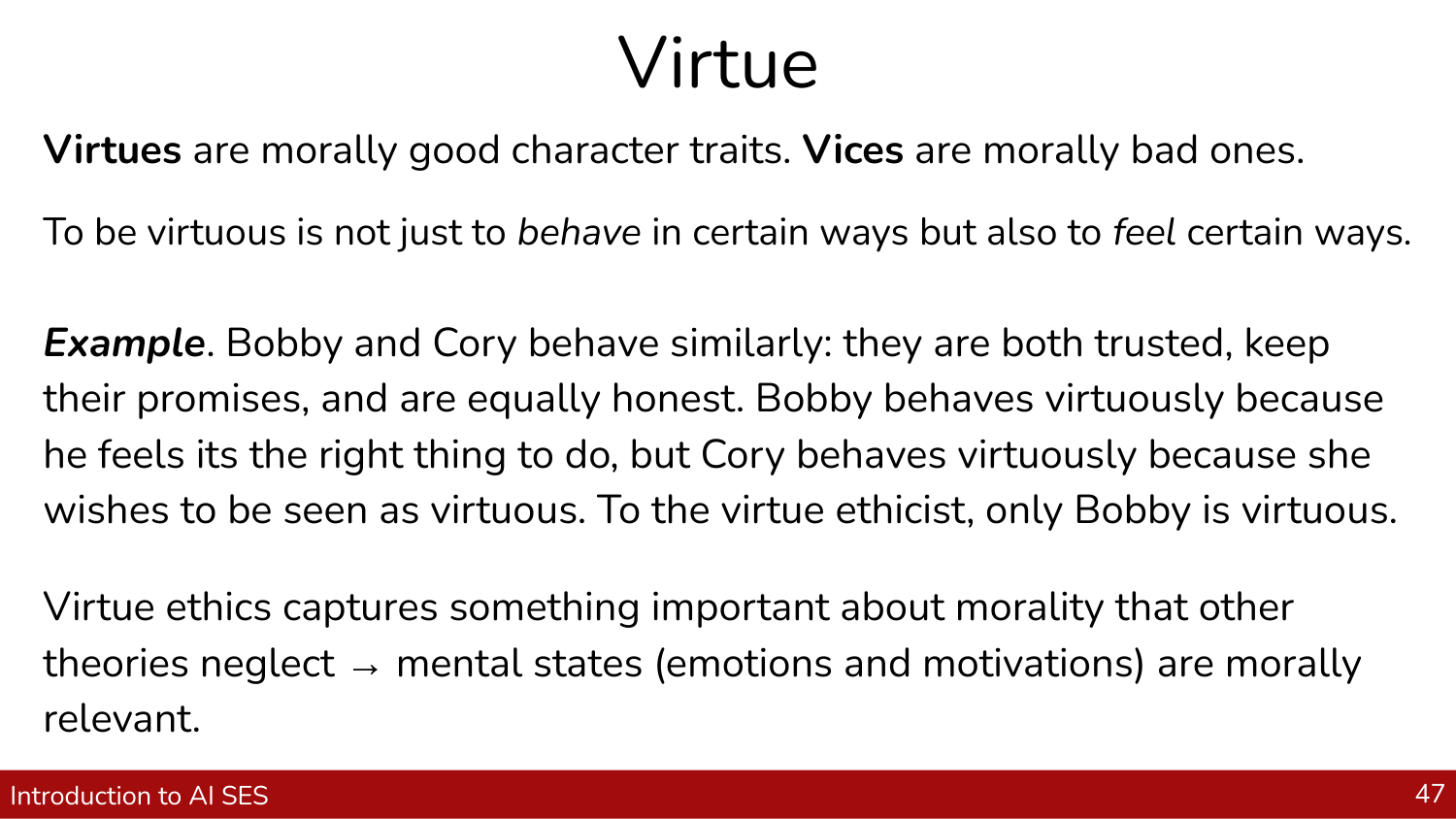

# Virtue
Virtues are morally good character traits. Vices are morally bad ones.
To be virtuous is not just to behave in certain ways but also to feel certain ways.

Example. Bobby and Cory behave similarly: they are both trusted, keep their promises, and are equally honest. Bobby behaves virtuously because he feels its the right thing to do, but Cory behaves virtuously because she wishes to be seen as virtuous. To the virtue ethicist, only Bobby is virtuous.

Virtue ethics captures something important about morality that other theories neglect → mental states (emotions and motivations) are morally relevant.
47
Introduction to AI SES